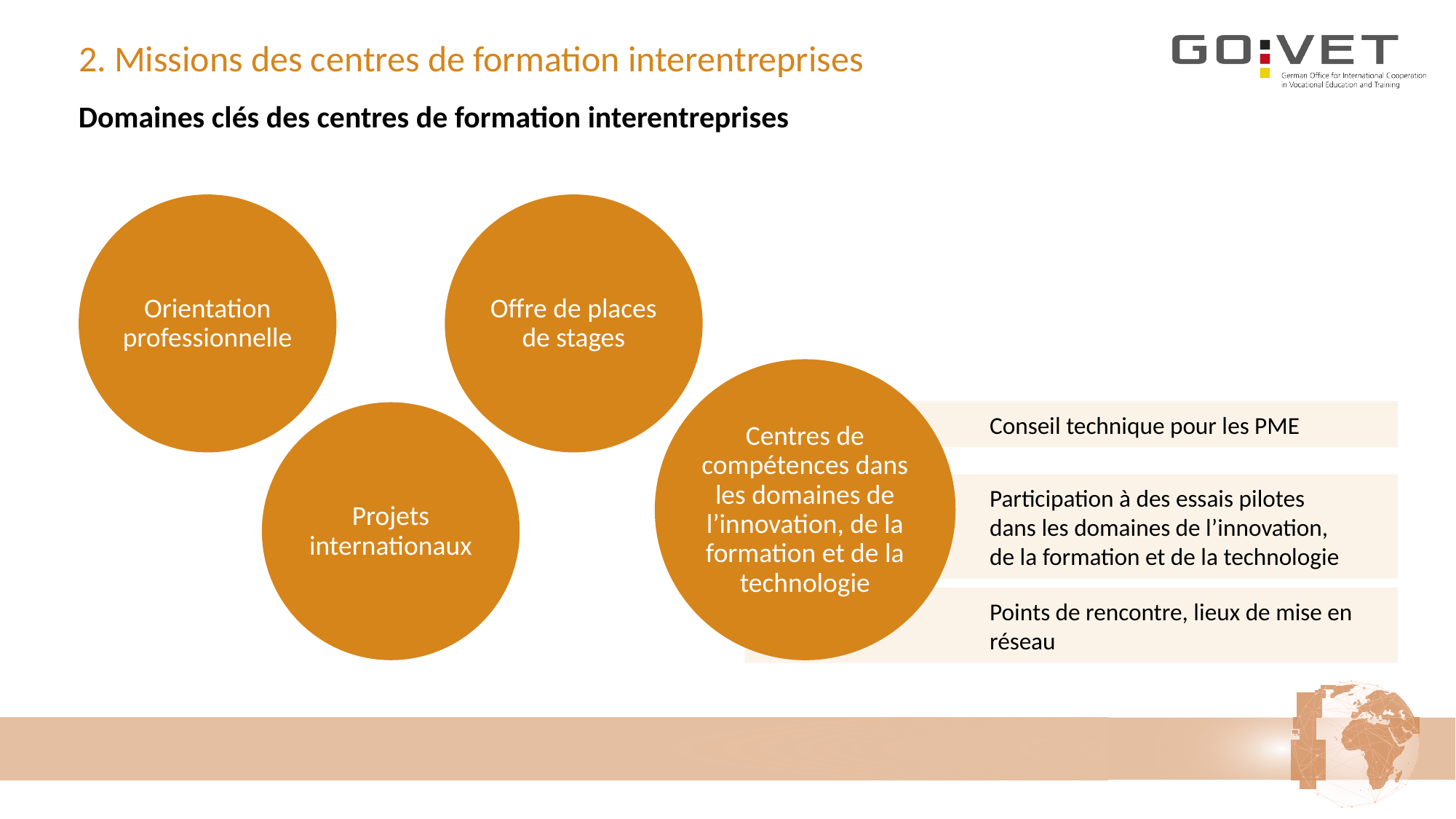

# 2. Missions des centres de formation interentreprises
Domaines clés des centres de formation interentreprises
Orientation professionnelle
Offre de places de stages
Centres de compétences dans les domaines de l’innovation, de la formation et de la technologie
Conseil technique pour les PME
Projets internationaux
Participation à des essais pilotes
dans les domaines de l’innovation,
de la formation et de la technologie
Points de rencontre, lieux de mise en réseau